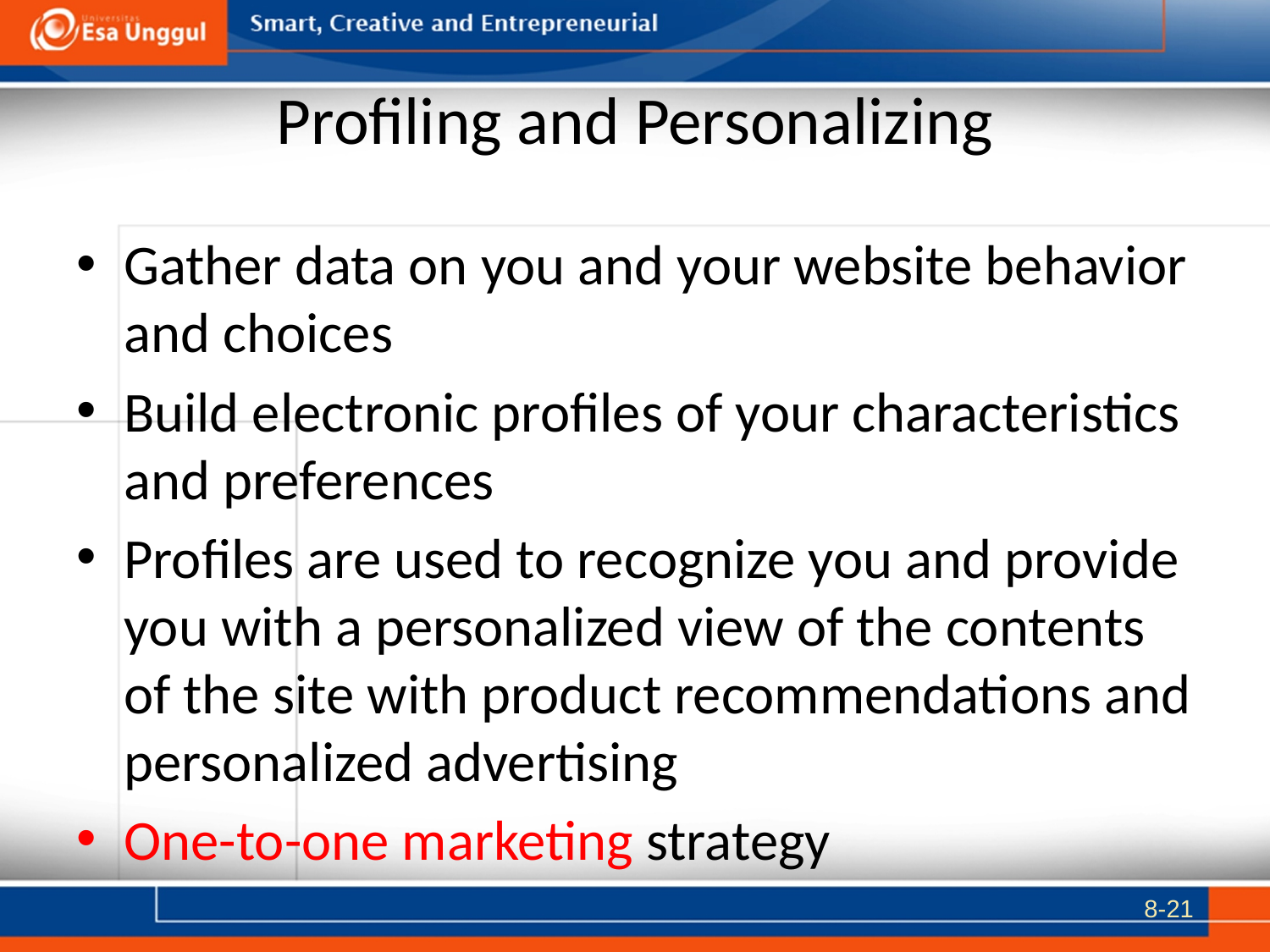

# Profiling and Personalizing
Gather data on you and your website behavior and choices
Build electronic profiles of your characteristics and preferences
Profiles are used to recognize you and provide you with a personalized view of the contents of the site with product recommendations and personalized advertising
One-to-one marketing strategy
8-21